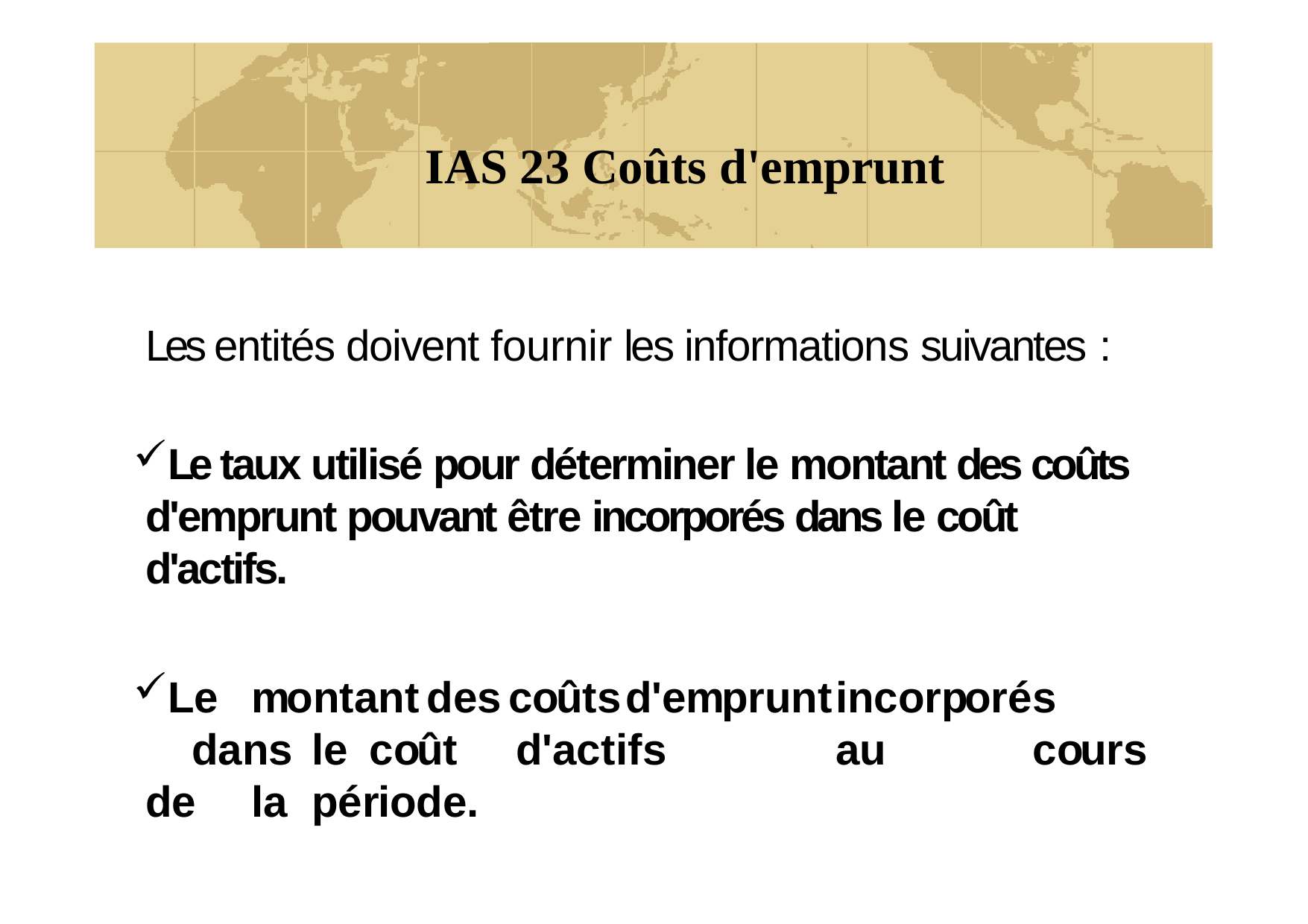

# IAS 23 Coûts d'emprunt
Les entités doivent fournir les informations suivantes :

Le taux utilisé pour déterminer le montant des coûts  d'emprunt pouvant être incorporés dans le coût d'actifs.

Le	montant	des	coûts	d'emprunt	incorporés		dans	le  coût		d'actifs		au		cours	de	la	période.
64